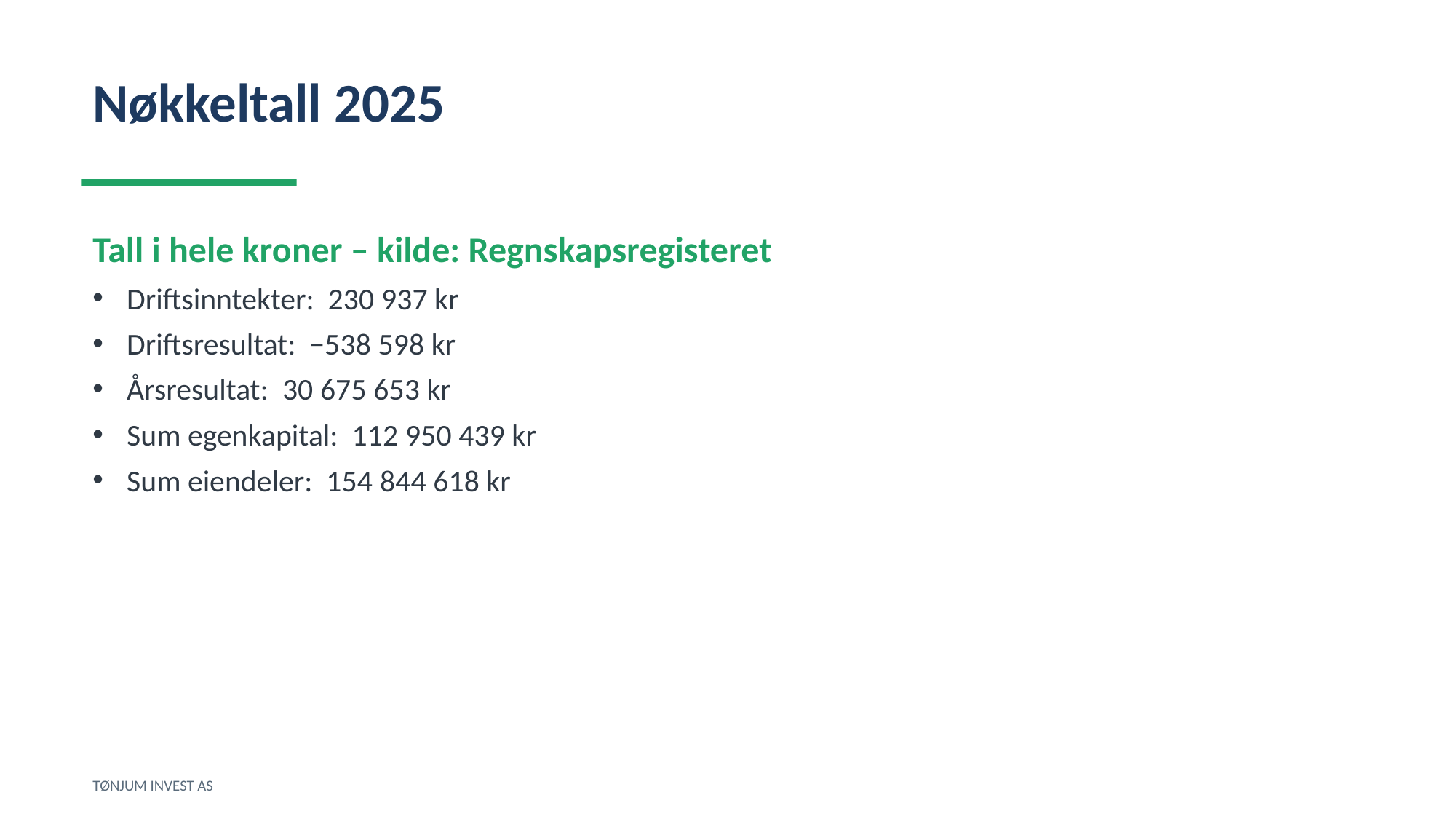

Nøkkeltall 2025

Tall i hele kroner – kilde: Regnskapsregisteret
Driftsinntekter:  230 937 kr
Driftsresultat:  −538 598 kr
Årsresultat:  30 675 653 kr
Sum egenkapital:  112 950 439 kr
Sum eiendeler:  154 844 618 kr
TØNJUM INVEST AS